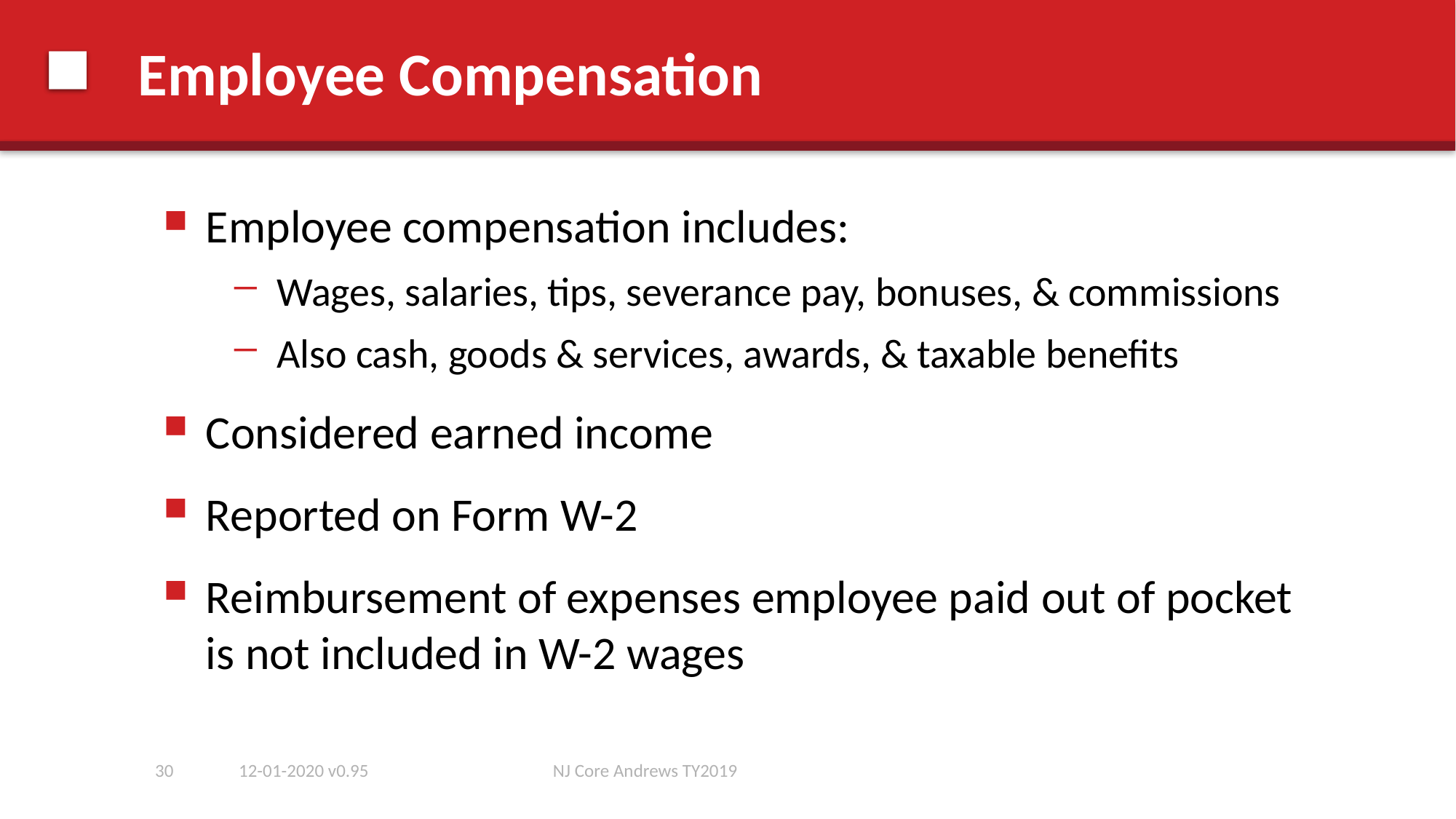

# Employee Compensation
Employee compensation includes:
Wages, salaries, tips, severance pay, bonuses, & commissions
Also cash, goods & services, awards, & taxable benefits
Considered earned income
Reported on Form W-2
Reimbursement of expenses employee paid out of pocket is not included in W-2 wages

30
12-01-2020 v0.95
NJ Core Andrews TY2019